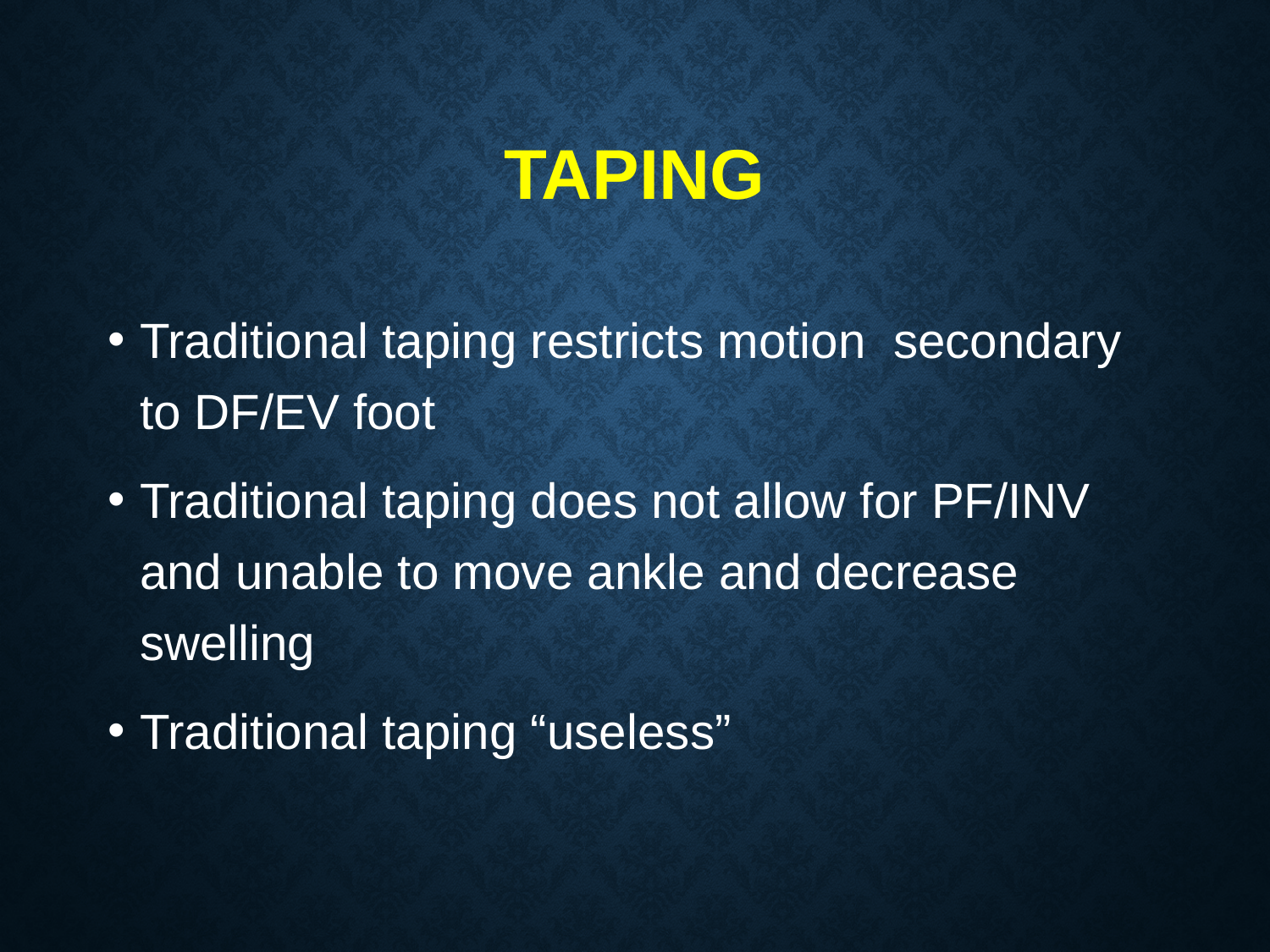

# Taping
Traditional taping restricts motion  secondary to DF/EV foot
Traditional taping does not allow for PF/INV and unable to move ankle and decrease swelling
Traditional taping “useless”